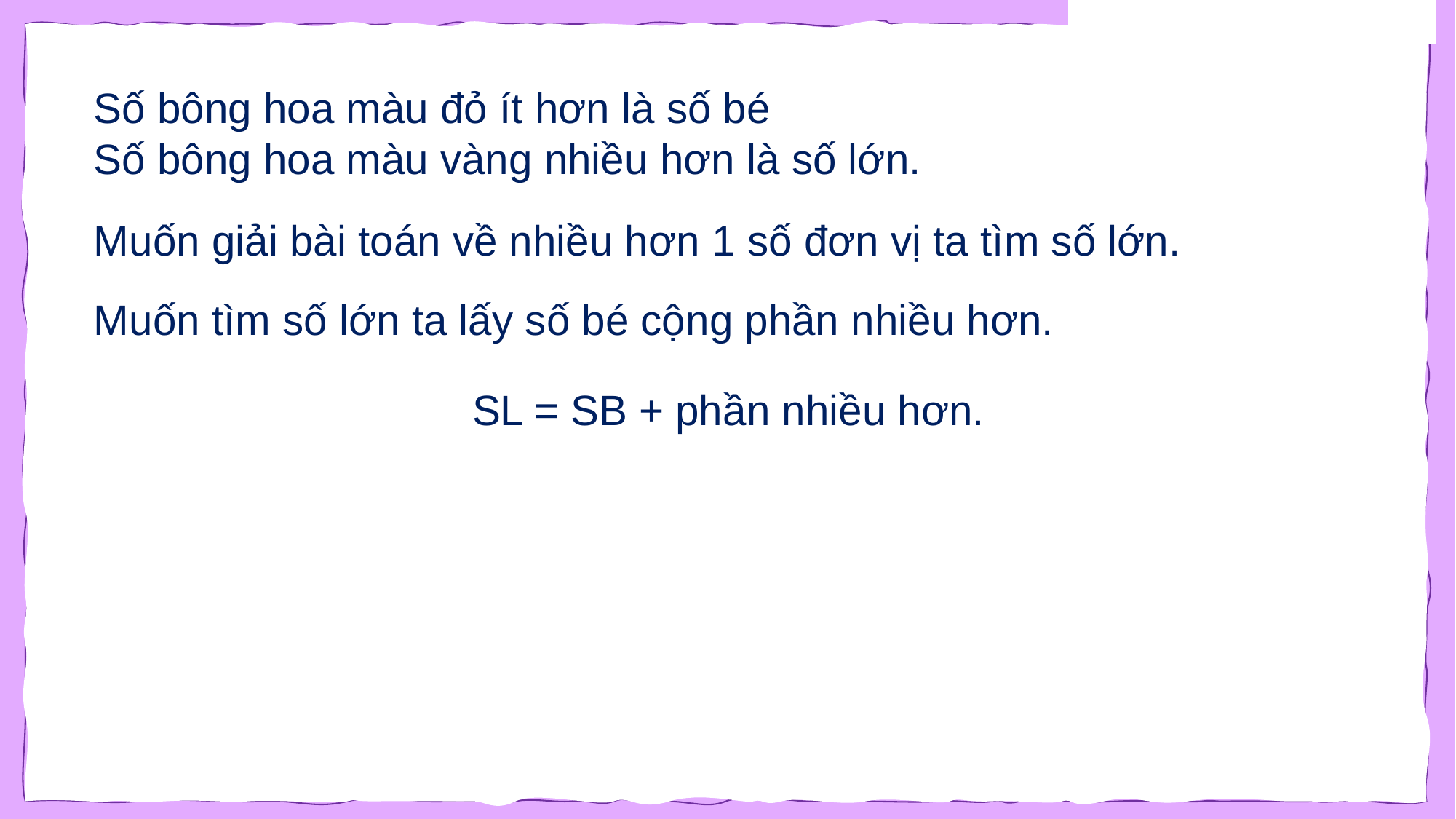

Số bông hoa màu đỏ ít hơn là số bé
Số bông hoa màu vàng nhiều hơn là số lớn.
Muốn giải bài toán về nhiều hơn 1 số đơn vị ta tìm số lớn.
Muốn tìm số lớn ta lấy số bé cộng phần nhiều hơn.
SL = SB + phần nhiều hơn.